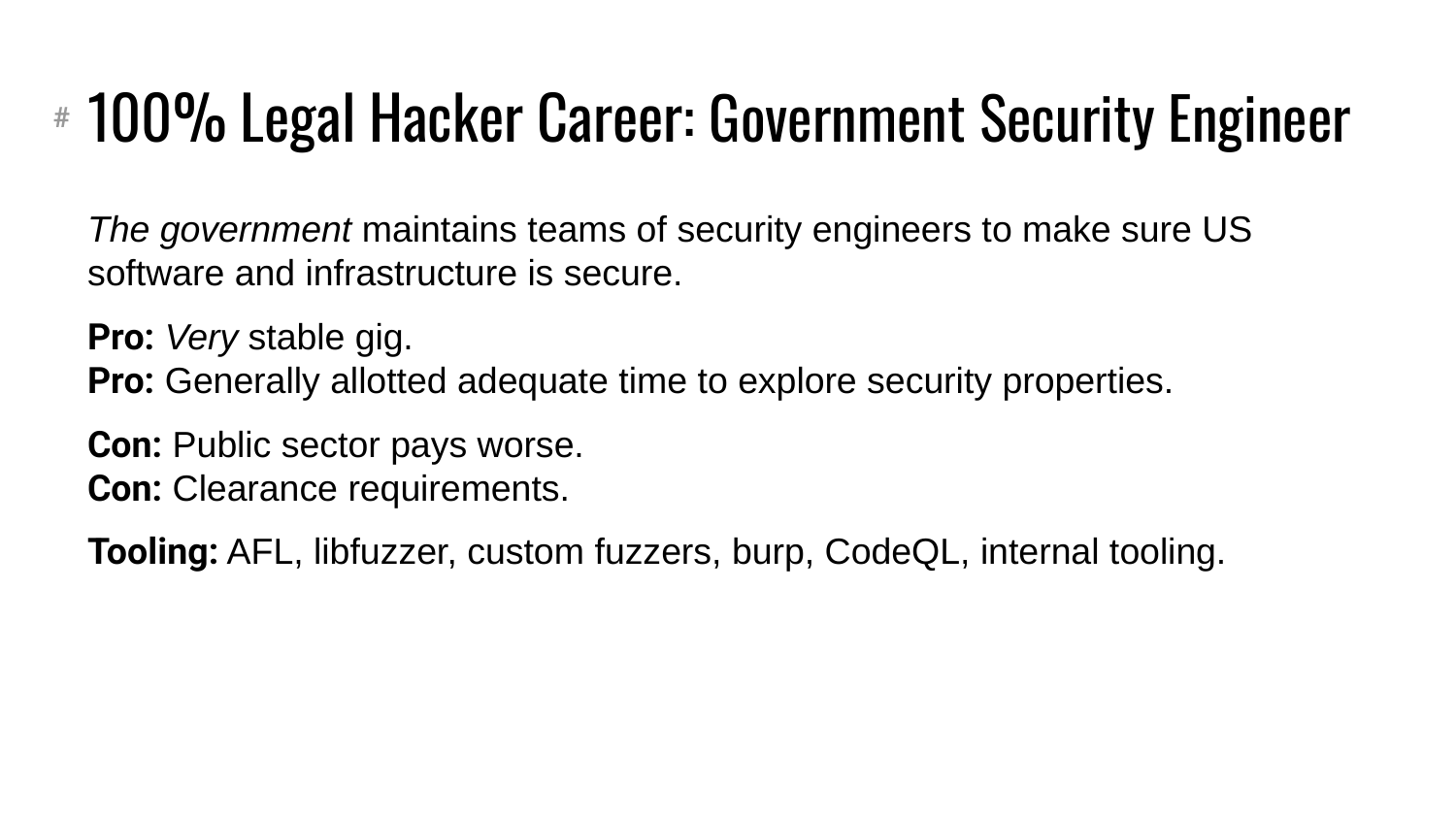

# 100% Legal Hacker Career: Government Security Engineer
The government maintains teams of security engineers to make sure US software and infrastructure is secure.
Pro: Very stable gig.
Pro: Generally allotted adequate time to explore security properties.
Con: Public sector pays worse.
Con: Clearance requirements.
Tooling: AFL, libfuzzer, custom fuzzers, burp, CodeQL, internal tooling.